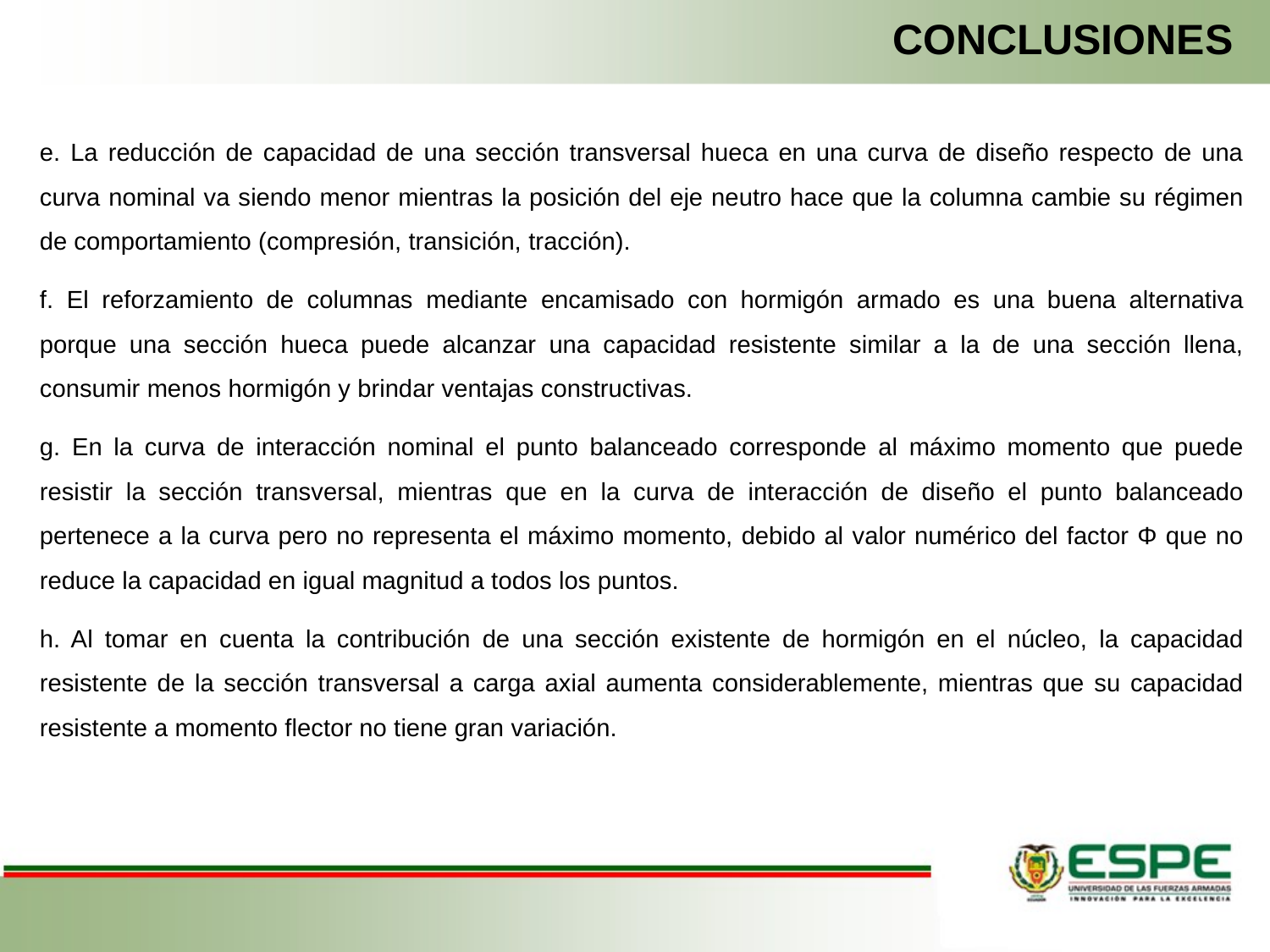

# CONCLUSIONES
e. La reducción de capacidad de una sección transversal hueca en una curva de diseño respecto de una curva nominal va siendo menor mientras la posición del eje neutro hace que la columna cambie su régimen de comportamiento (compresión, transición, tracción).
f. El reforzamiento de columnas mediante encamisado con hormigón armado es una buena alternativa porque una sección hueca puede alcanzar una capacidad resistente similar a la de una sección llena, consumir menos hormigón y brindar ventajas constructivas.
g. En la curva de interacción nominal el punto balanceado corresponde al máximo momento que puede resistir la sección transversal, mientras que en la curva de interacción de diseño el punto balanceado pertenece a la curva pero no representa el máximo momento, debido al valor numérico del factor Φ que no reduce la capacidad en igual magnitud a todos los puntos.
h. Al tomar en cuenta la contribución de una sección existente de hormigón en el núcleo, la capacidad resistente de la sección transversal a carga axial aumenta considerablemente, mientras que su capacidad resistente a momento flector no tiene gran variación.